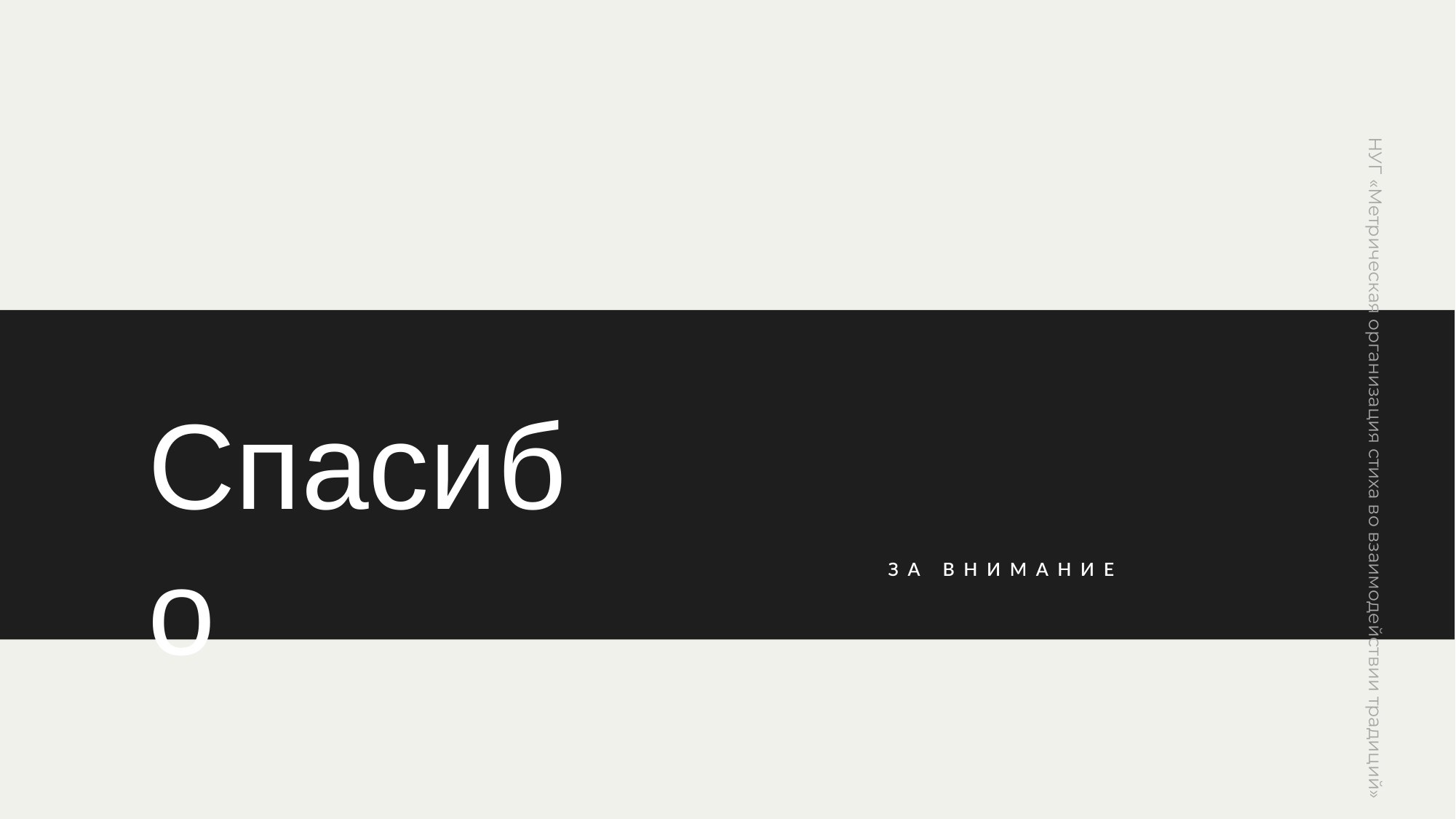

Спасибо
НУГ «Метрическая организация стиха во взаимодействии традиций»
ЗА ВНИМАНИЕ